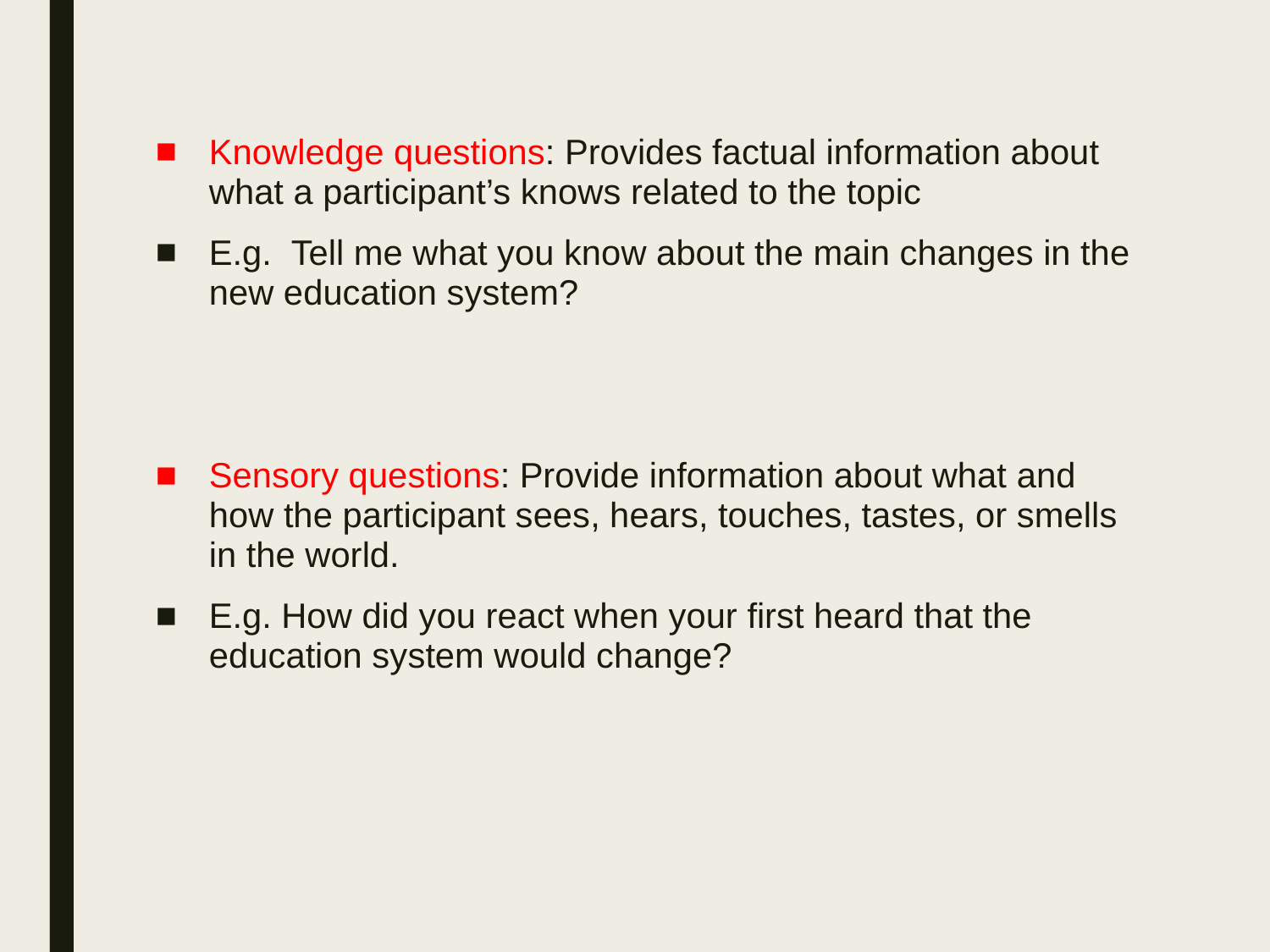

Knowledge questions: Provides factual information about what a participant’s knows related to the topic
E.g.  Tell me what you know about the main changes in the new education system?

Sensory questions: Provide information about what and how the participant sees, hears, touches, tastes, or smells in the world.
E.g. How did you react when your first heard that the education system would change?